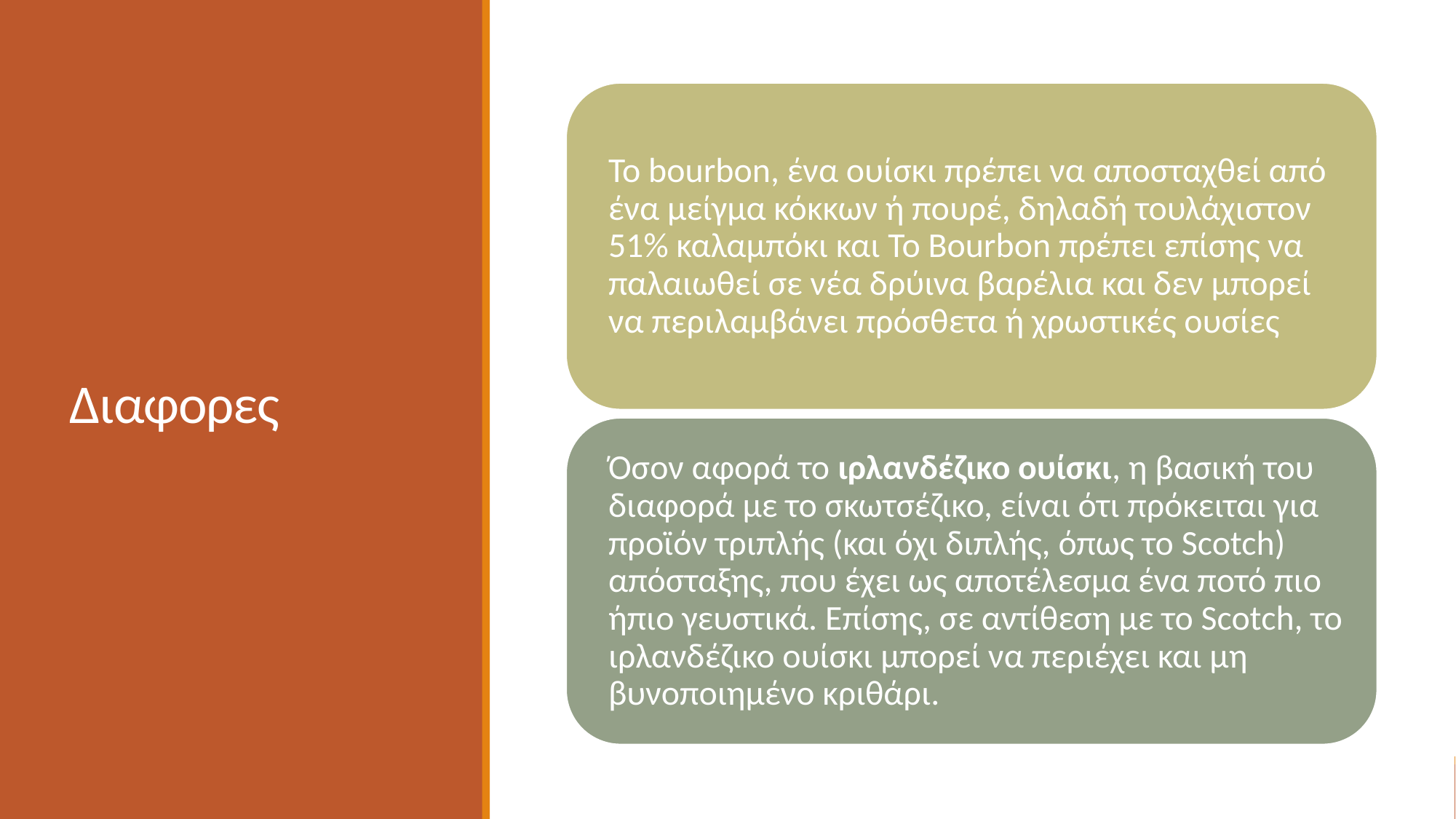

# Διαφορες
Το bourbon, ένα ουίσκι πρέπει να αποσταχθεί από ένα μείγμα κόκκων ή πουρέ, δηλαδή τουλάχιστον 51% καλαμπόκι και Το Bourbon πρέπει επίσης να παλαιωθεί σε νέα δρύινα βαρέλια και δεν μπορεί να περιλαμβάνει πρόσθετα ή χρωστικές ουσίες
Όσον αφορά το ιρλανδέζικο ουίσκι, η βασική του διαφορά με το σκωτσέζικο, είναι ότι πρόκειται για προϊόν τριπλής (και όχι διπλής, όπως το Scotch) απόσταξης, που έχει ως αποτέλεσμα ένα ποτό πιο ήπιο γευστικά. Επίσης, σε αντίθεση με το Scotch, το ιρλανδέζικο ουίσκι μπορεί να περιέχει και μη βυνοποιημένο κριθάρι.
18